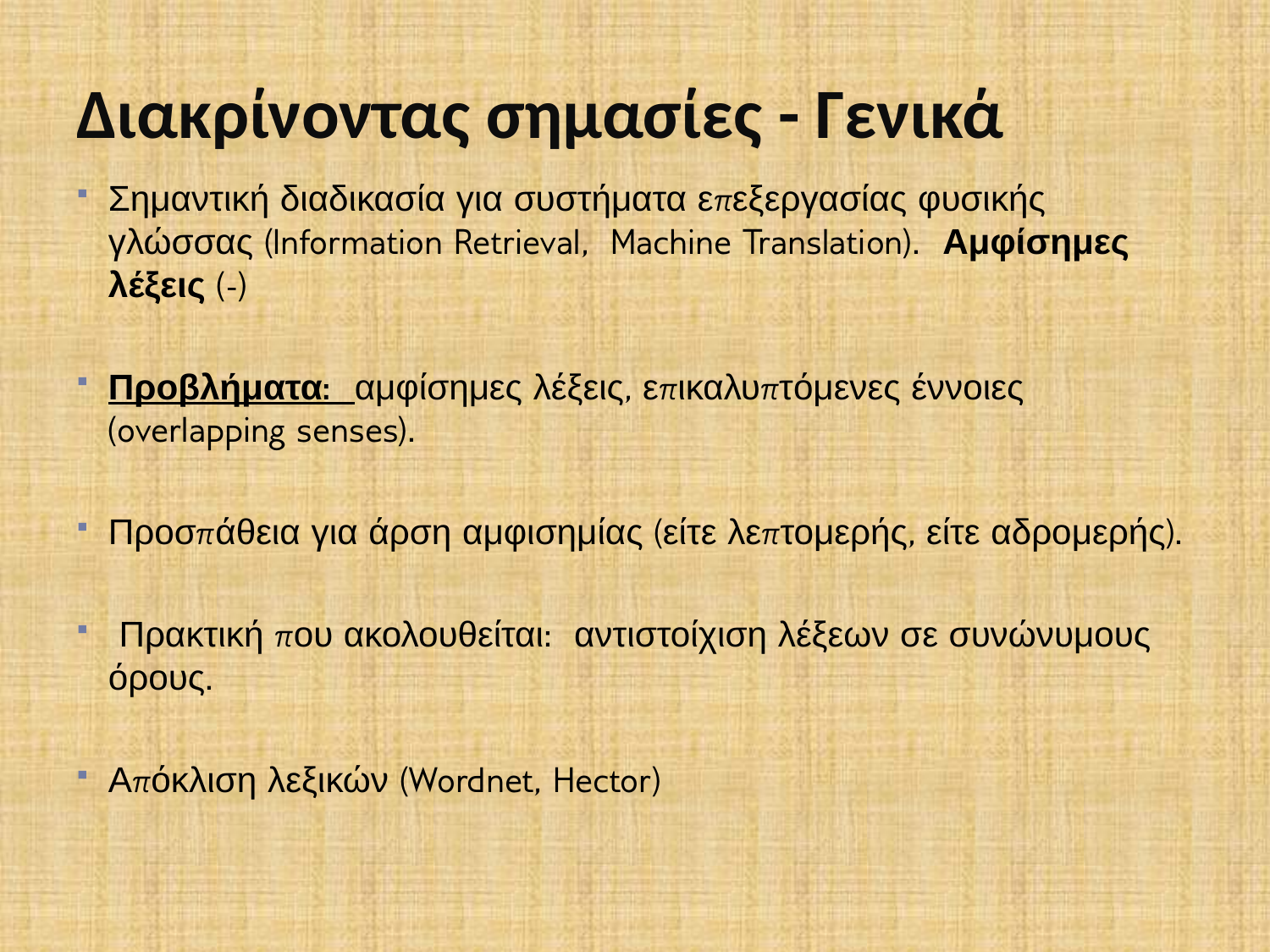

# Διακρίνοντας σημασίες - Γενικά
Σημαντική διαδικασία για συστήματα επεξεργασίας φυσικής γλώσσας (Information Retrieval,  Machine Translation).  Αμφίσημες λέξεις (-)

Προβλήματα:  αμφίσημες λέξεις, επικαλυπτόμενες έννοιες (overlapping senses).

Προσπάθεια για άρση αμφισημίας (είτε λεπτομερής, είτε αδρομερής).

 Πρακτική που ακολουθείται:  αντιστοίχιση λέξεων σε συνώνυμους όρους.

Απόκλιση λεξικών (Wordnet, Hector)